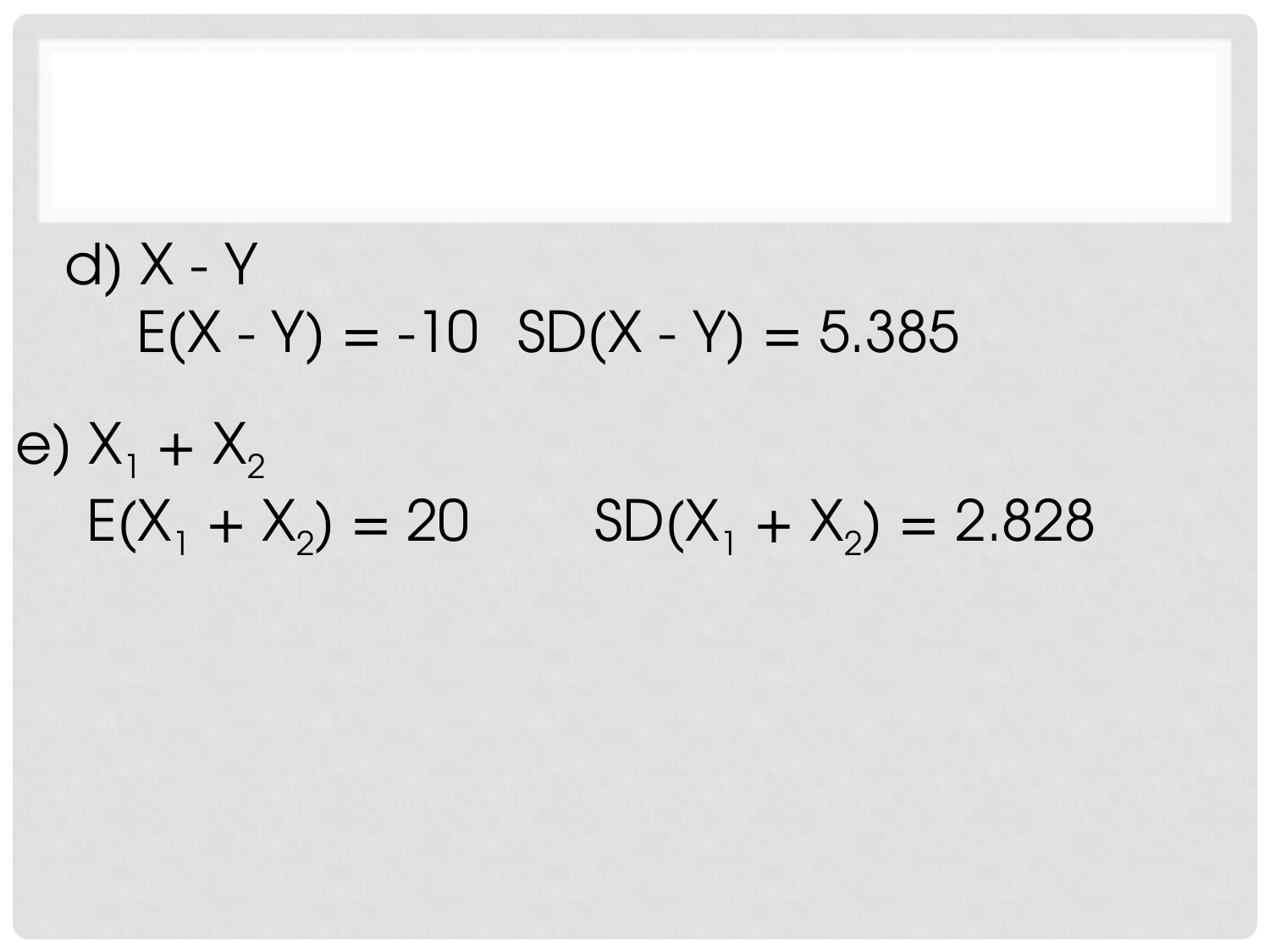

d) X - Y
	E(X - Y) = -10	SD(X - Y) = 5.385
e) X1 + X2
	E(X1 + X2) = 20	SD(X1 + X2) = 2.828